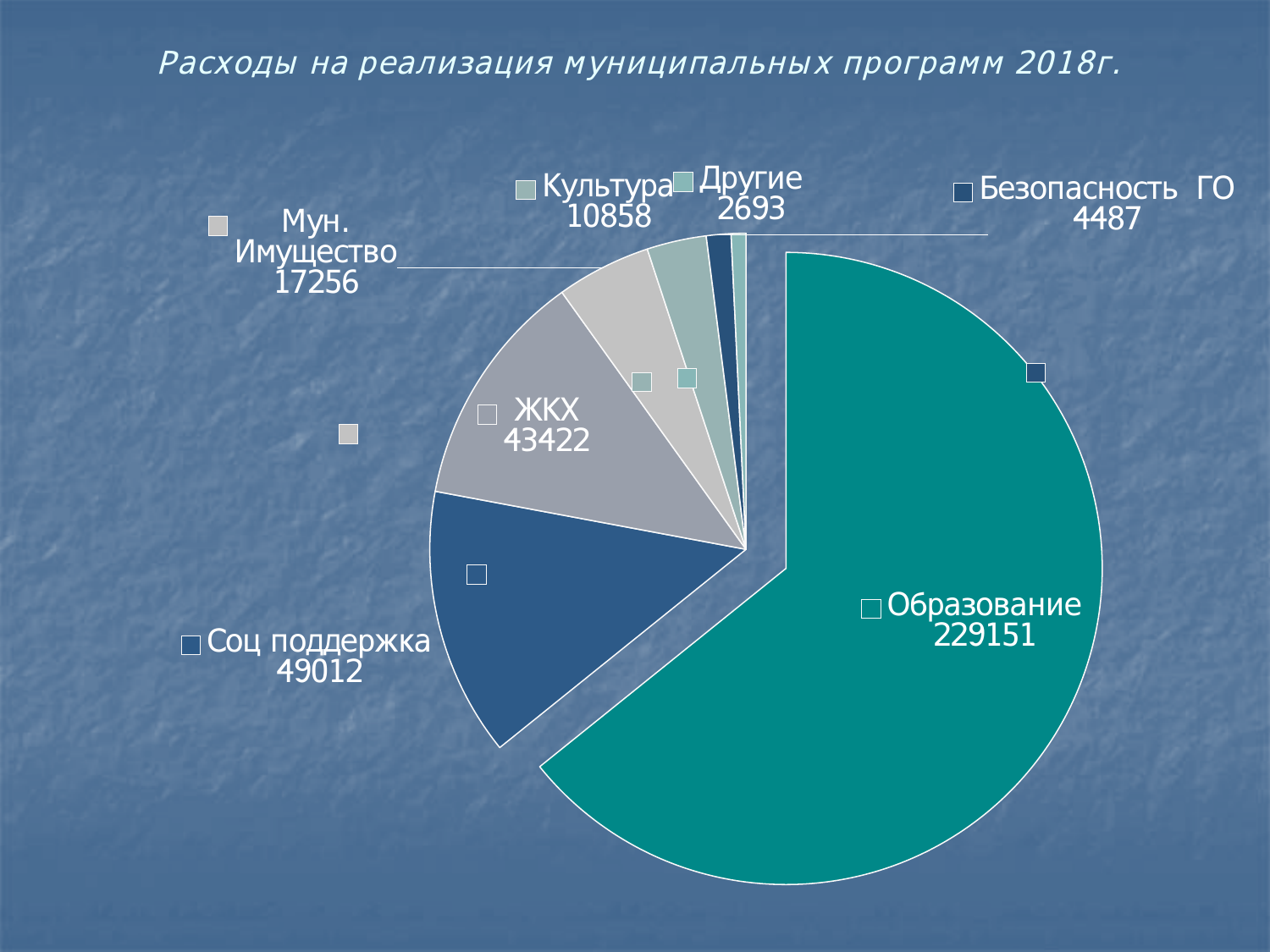

Расходы на реализация муниципальных программ 2018г.

### Chart

| Category |  |
|---|---|
| Образование | 229151.0 |
| Соц поддержка | 49012.0 |
| ЖКХ | 43422.0 |
| Мун. Имущество | 17256.0 |
| Культура | 10858.0 |
| Безопасность  ГО | 4487.0 |
| Другие | 2693.0 |